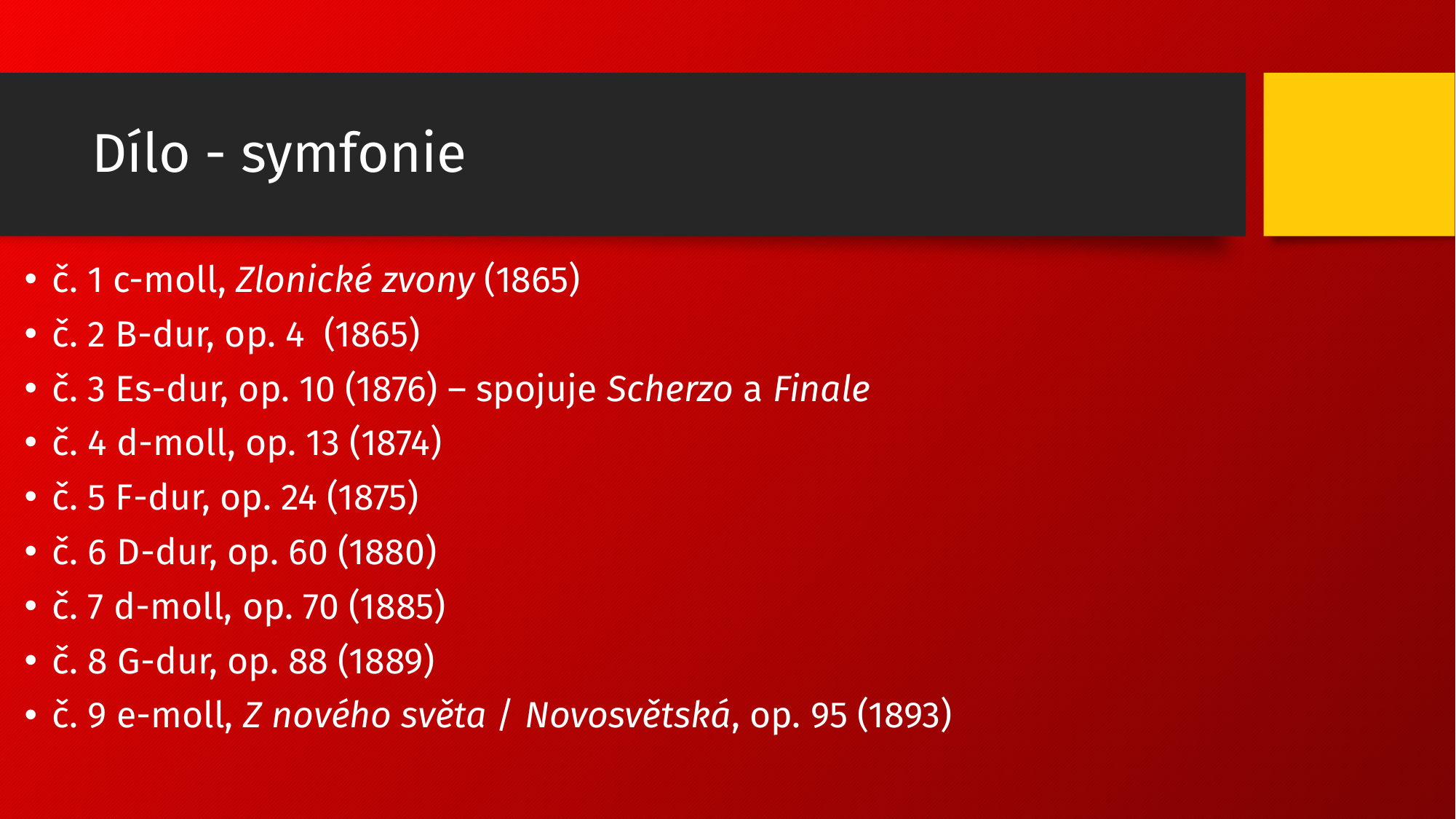

# Dílo - symfonie
č. 1 c-moll, Zlonické zvony (1865)
č. 2 B-dur, op. 4  (1865)
č. 3 Es-dur, op. 10 (1876) – spojuje Scherzo a Finale
č. 4 d-moll, op. 13 (1874)
č. 5 F-dur, op. 24 (1875)
č. 6 D-dur, op. 60 (1880)
č. 7 d-moll, op. 70 (1885)
č. 8 G-dur, op. 88 (1889)
č. 9 e-moll, Z nového světa / Novosvětská, op. 95 (1893)